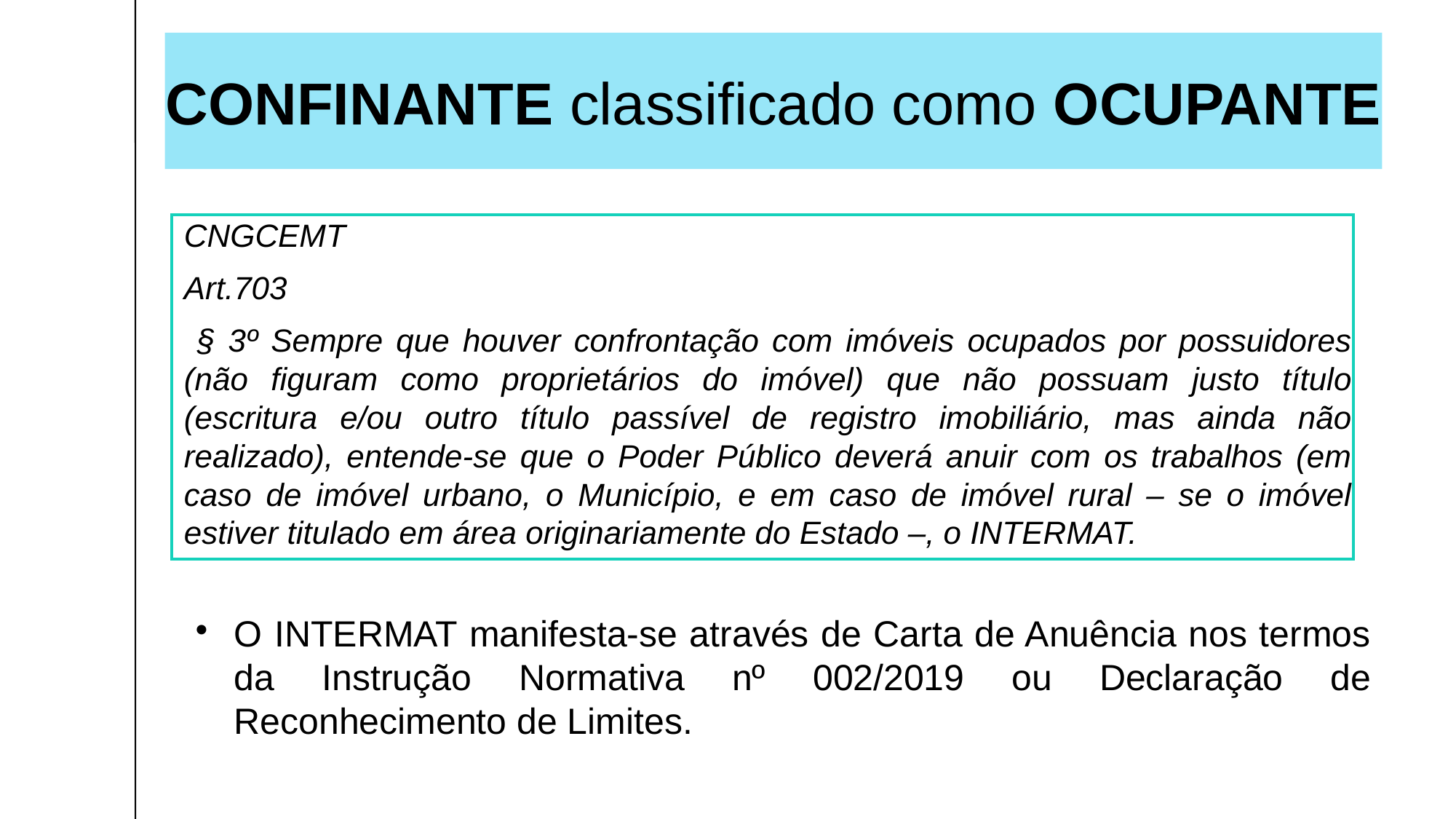

CONFINANTE classificado como OCUPANTE
CNGCEMT
Art.703
 § 3º Sempre que houver confrontação com imóveis ocupados por possuidores (não figuram como proprietários do imóvel) que não possuam justo título (escritura e/ou outro título passível de registro imobiliário, mas ainda não realizado), entende-se que o Poder Público deverá anuir com os trabalhos (em caso de imóvel urbano, o Município, e em caso de imóvel rural – se o imóvel estiver titulado em área originariamente do Estado –, o INTERMAT.
O INTERMAT manifesta-se através de Carta de Anuência nos termos da Instrução Normativa nº 002/2019 ou Declaração de Reconhecimento de Limites.